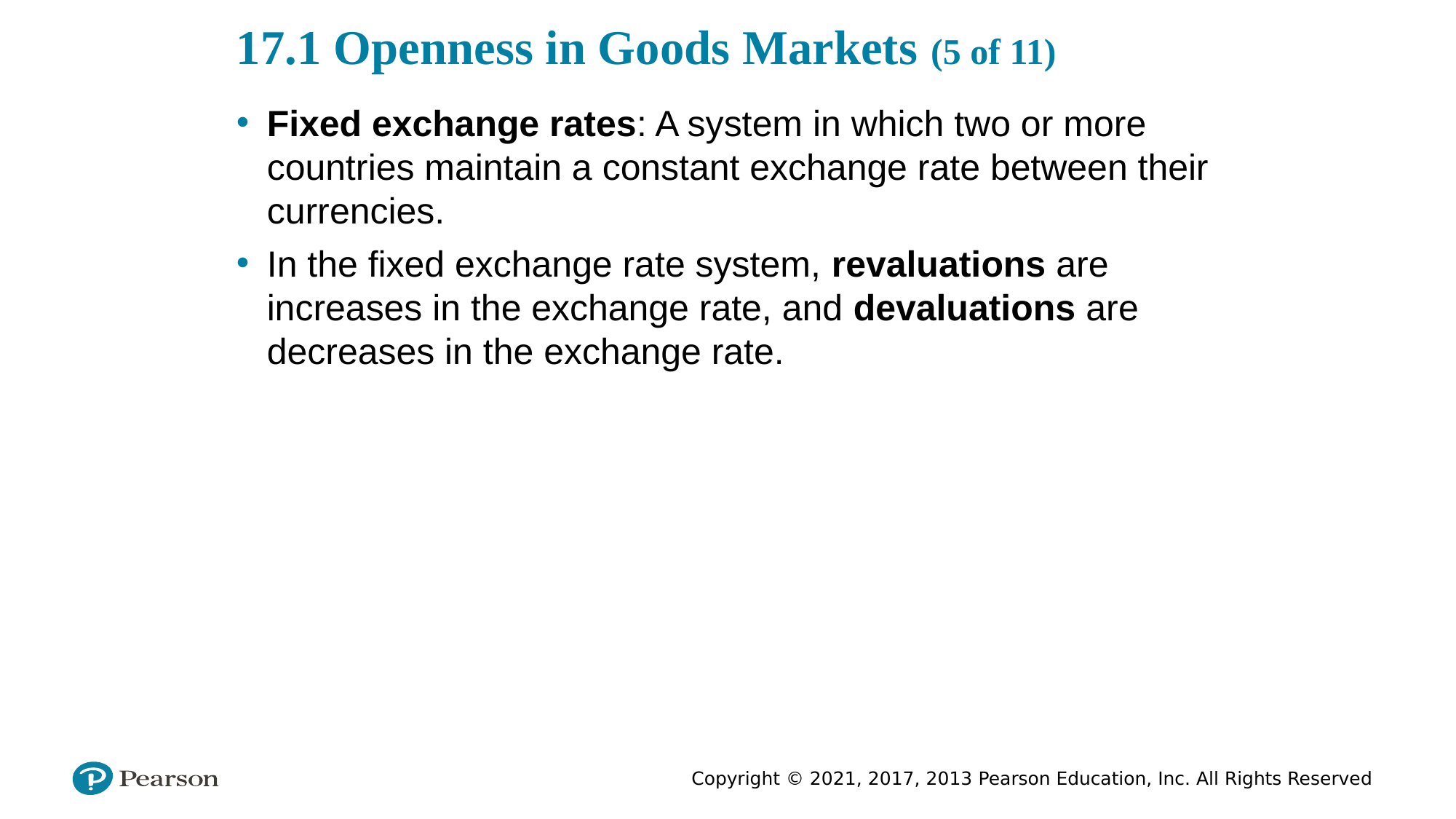

# 17.1 Openness in Goods Markets (5 of 11)
Fixed exchange rates: A system in which two or more countries maintain a constant exchange rate between their currencies.
In the fixed exchange rate system, revaluations are increases in the exchange rate, and devaluations are decreases in the exchange rate.